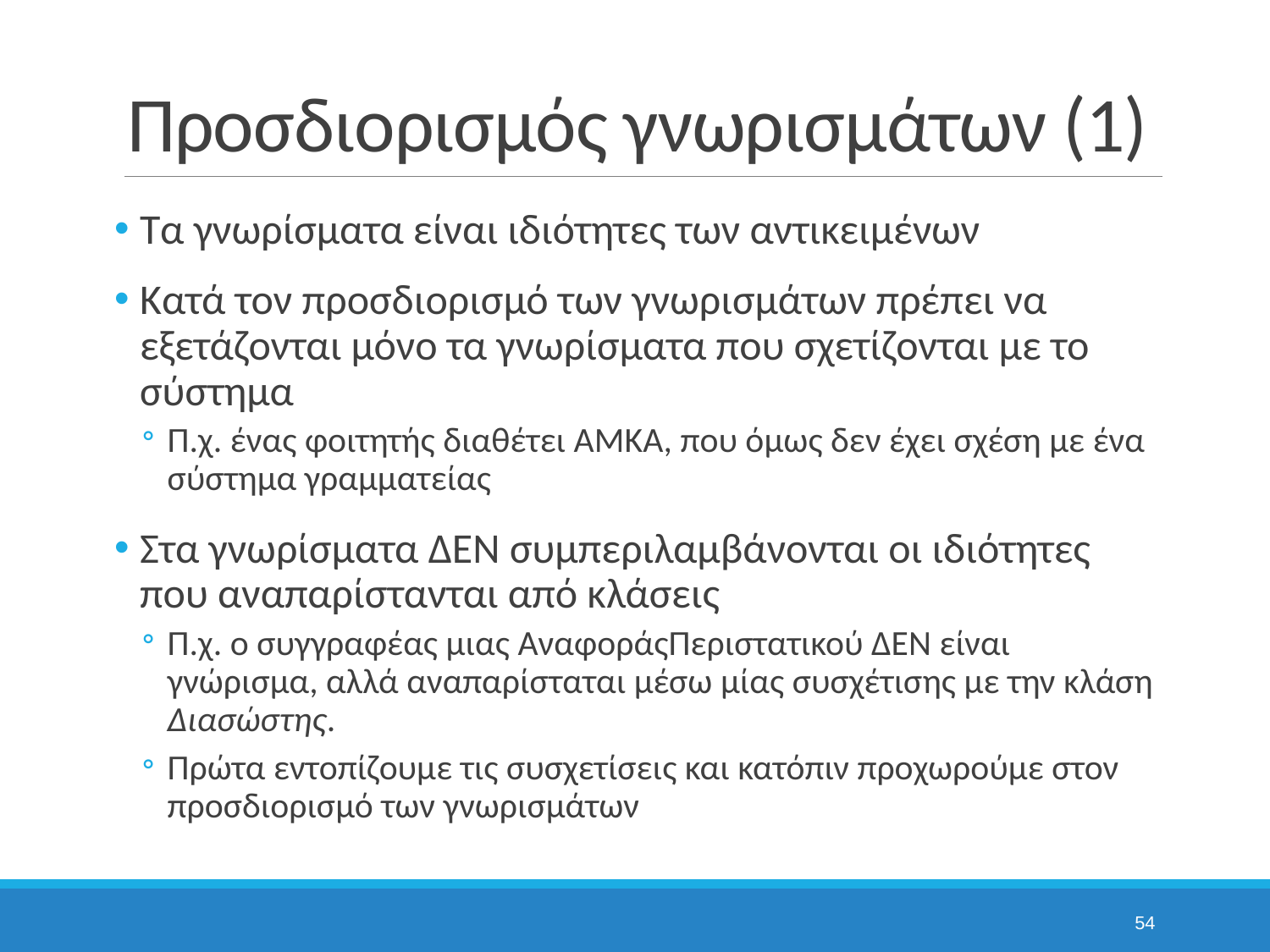

# Προσδιορισμός γνωρισμάτων (1)
Τα γνωρίσματα είναι ιδιότητες των αντικειμένων
Κατά τον προσδιορισμό των γνωρισμάτων πρέπει να εξετάζονται μόνο τα γνωρίσματα που σχετίζονται με το σύστημα
Π.χ. ένας φοιτητής διαθέτει ΑΜΚΑ, που όμως δεν έχει σχέση με ένα σύστημα γραμματείας
Στα γνωρίσματα ΔΕΝ συμπεριλαμβάνονται οι ιδιότητες που αναπαρίστανται από κλάσεις
Π.χ. ο συγγραφέας μιας ΑναφοράςΠεριστατικού ΔΕΝ είναι γνώρισμα, αλλά αναπαρίσταται μέσω μίας συσχέτισης με την κλάση Διασώστης.
Πρώτα εντοπίζουμε τις συσχετίσεις και κατόπιν προχωρούμε στον προσδιορισμό των γνωρισμάτων
54